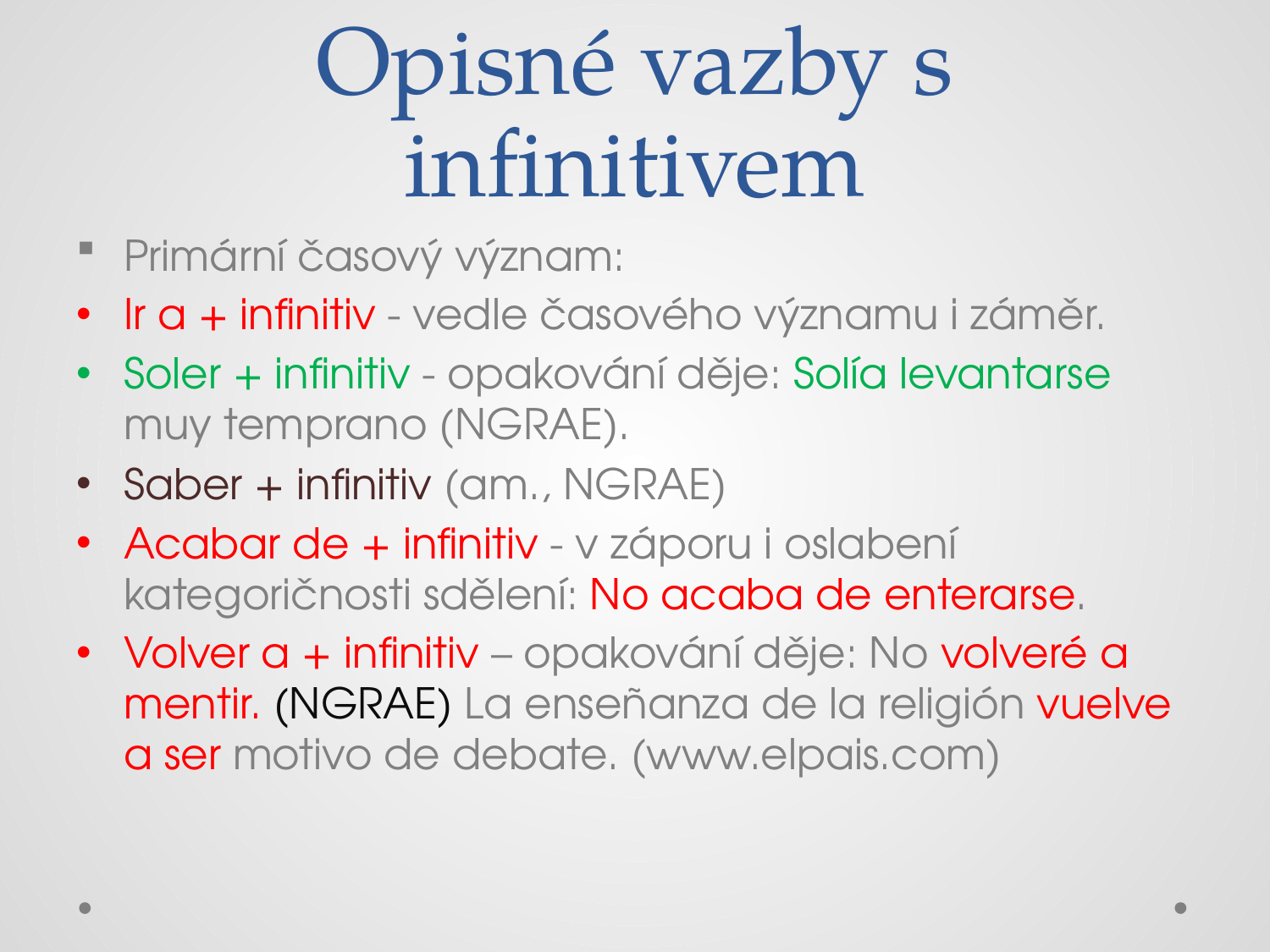

# Opisné vazby s infinitivem
Primární časový význam:
Ir a + infinitiv - vedle časového významu i záměr.
Soler + infinitiv - opakování děje: Solía levantarse muy temprano (NGRAE).
Saber + infinitiv (am., NGRAE)
Acabar de + infinitiv - v záporu i oslabení kategoričnosti sdělení: No acaba de enterarse.
Volver a + infinitiv – opakování děje: No volveré a mentir. (NGRAE) La enseñanza de la religión vuelve a ser motivo de debate. (www.elpais.com)